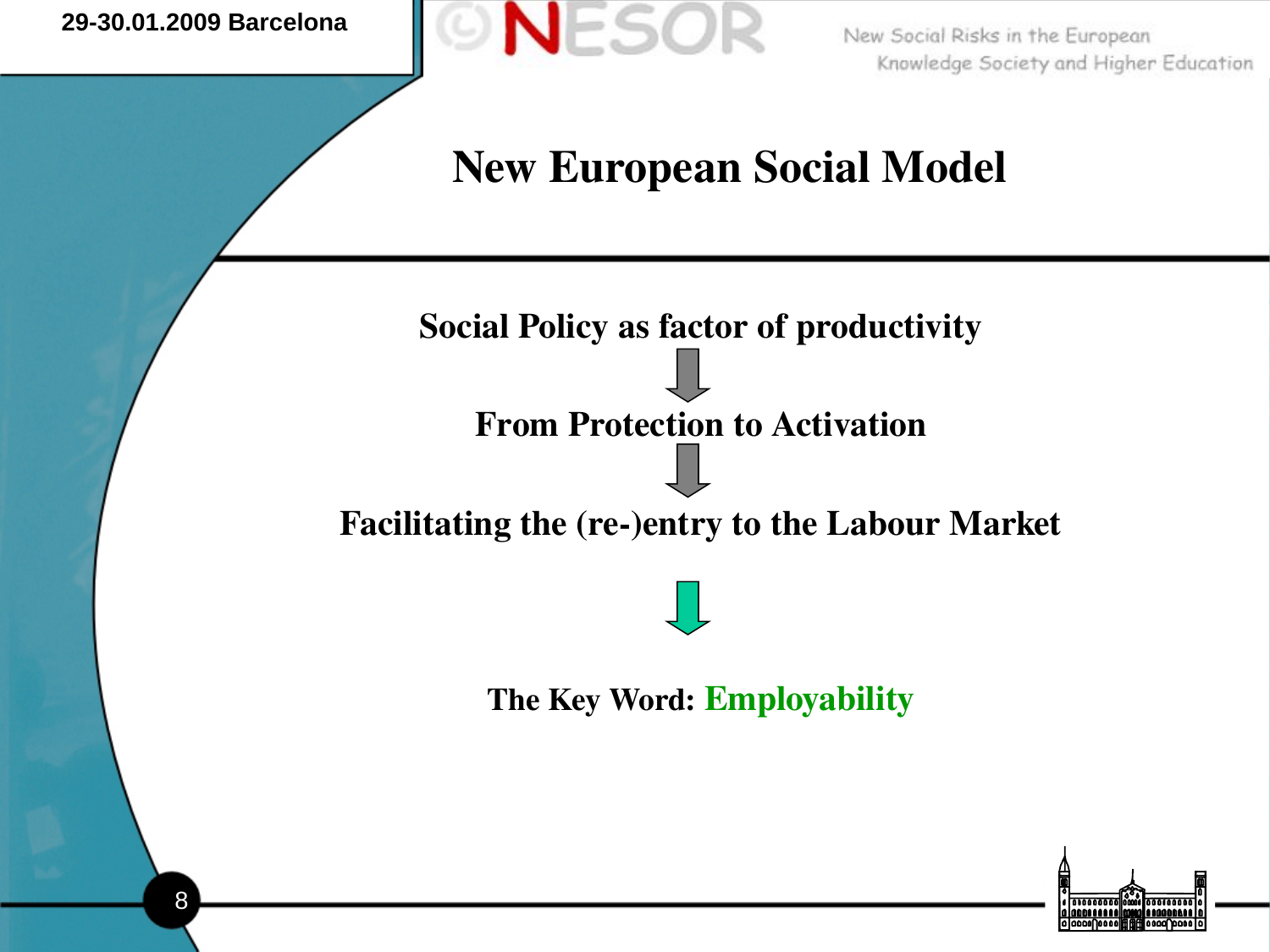

29-30.01.2009 Barcelona
# New European Social Model
Social Policy as factor of productivity

From Protection to Activation

Facilitating the (re-)entry to the Labour Market

The Key Word: Employability
8